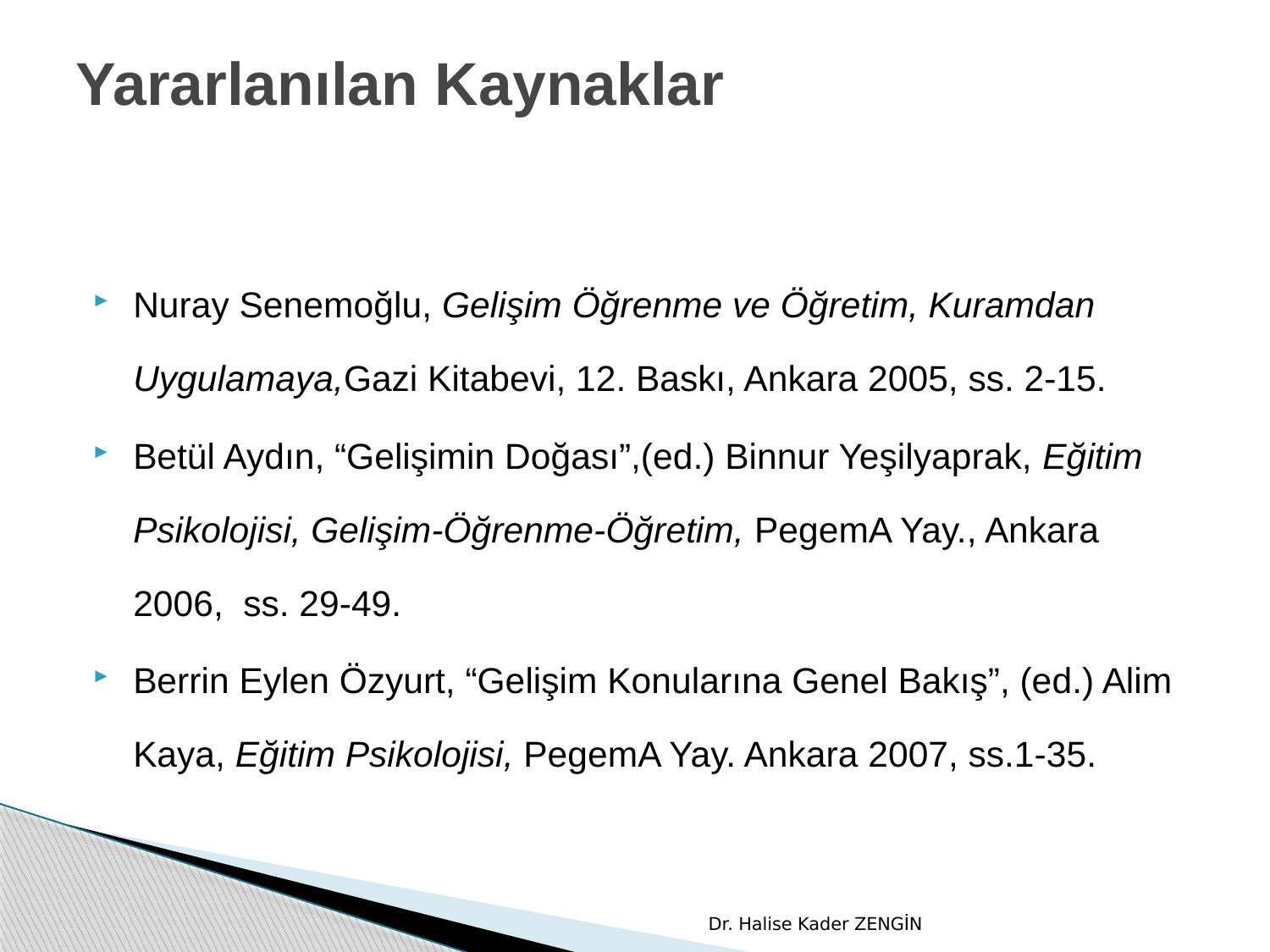

# Yararlanılan Kaynaklar

Nuray Senemoğlu, Gelişim Öğrenme ve Öğretim, Kuramdan Uygulamaya,Gazi Kitabevi, 12. Baskı, Ankara 2005, ss. 2-15.
Betül Aydın, “Gelişimin Doğası”,(ed.) Binnur Yeşilyaprak, Eğitim Psikolojisi, Gelişim-Öğrenme-Öğretim, PegemA Yay., Ankara 2006,  ss. 29-49.
Berrin Eylen Özyurt, “Gelişim Konularına Genel Bakış”, (ed.) Alim Kaya, Eğitim Psikolojisi, PegemA Yay. Ankara 2007, ss.1-35.

Dr. Halise Kader ZENGİN